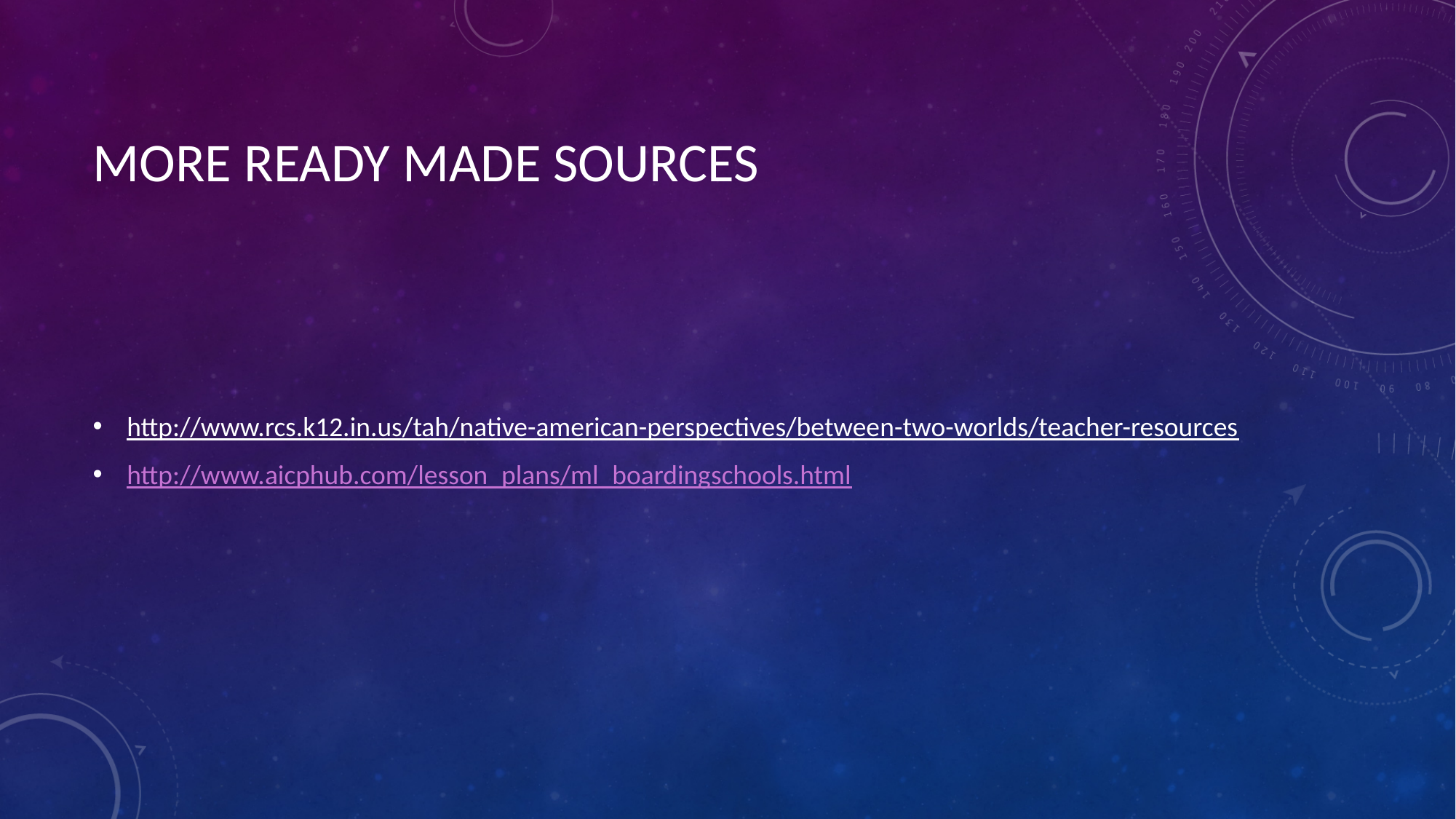

# More Ready Made Sources
http://www.rcs.k12.in.us/tah/native-american-perspectives/between-two-worlds/teacher-resources
http://www.aicphub.com/lesson_plans/ml_boardingschools.html